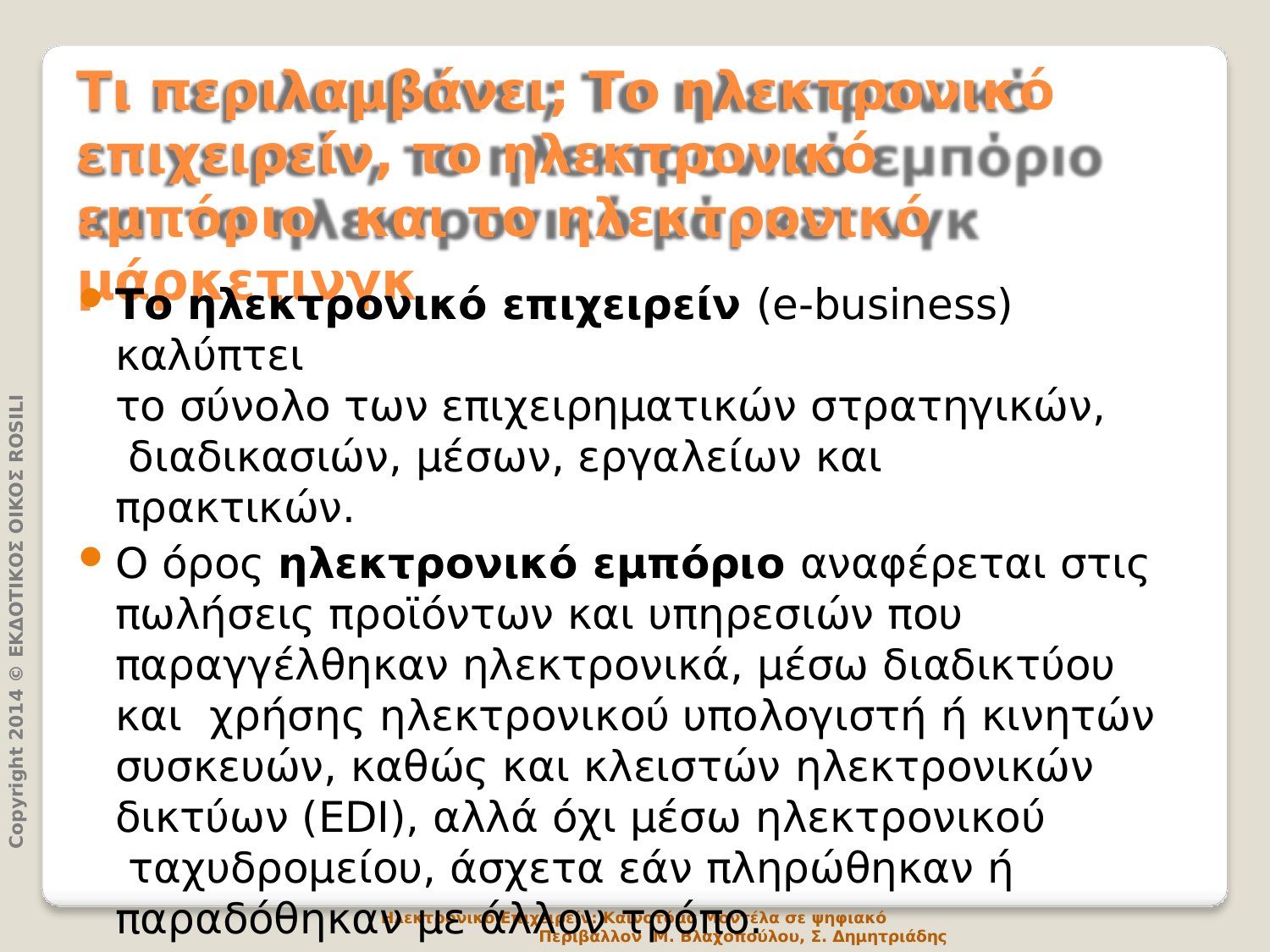

# Τι περιλαμβάνει; Το ηλεκτρονικό
επιχειρείν, το ηλεκτρονικό εμπόριο  και το ηλεκτρονικό μάρκετινγκ

Το ηλεκτρονικό επιχειρείν (e-business) καλύπτει
το σύνολο των επιχειρηματικών στρατηγικών,  διαδικασιών, μέσων, εργαλείων και πρακτικών.
Ο όρος ηλεκτρονικό εμπόριο αναφέρεται στις  πωλήσεις προϊόντων και υπηρεσιών που  παραγγέλθηκαν ηλεκτρονικά, μέσω διαδικτύου και  χρήσης ηλεκτρονικού υπολογιστή ή κινητών  συσκευών, καθώς και κλειστών ηλεκτρονικών
δικτύων (EDI), αλλά όχι μέσω ηλεκτρονικού  ταχυδρομείου, άσχετα εάν πληρώθηκαν ή  παραδόθηκαν με άλλον τρόπο.
Copyright 2014 © ΕΚΔΟΤΙΚΟΣ ΟΙΚΟΣ ROSILI
Ηλεκτρονικό Επιχειρείν: Καινοτόμα Μοντέλα σε ψηφιακό Περιβάλλον  Μ. Βλαχοπούλου, Σ. Δημητριάδης